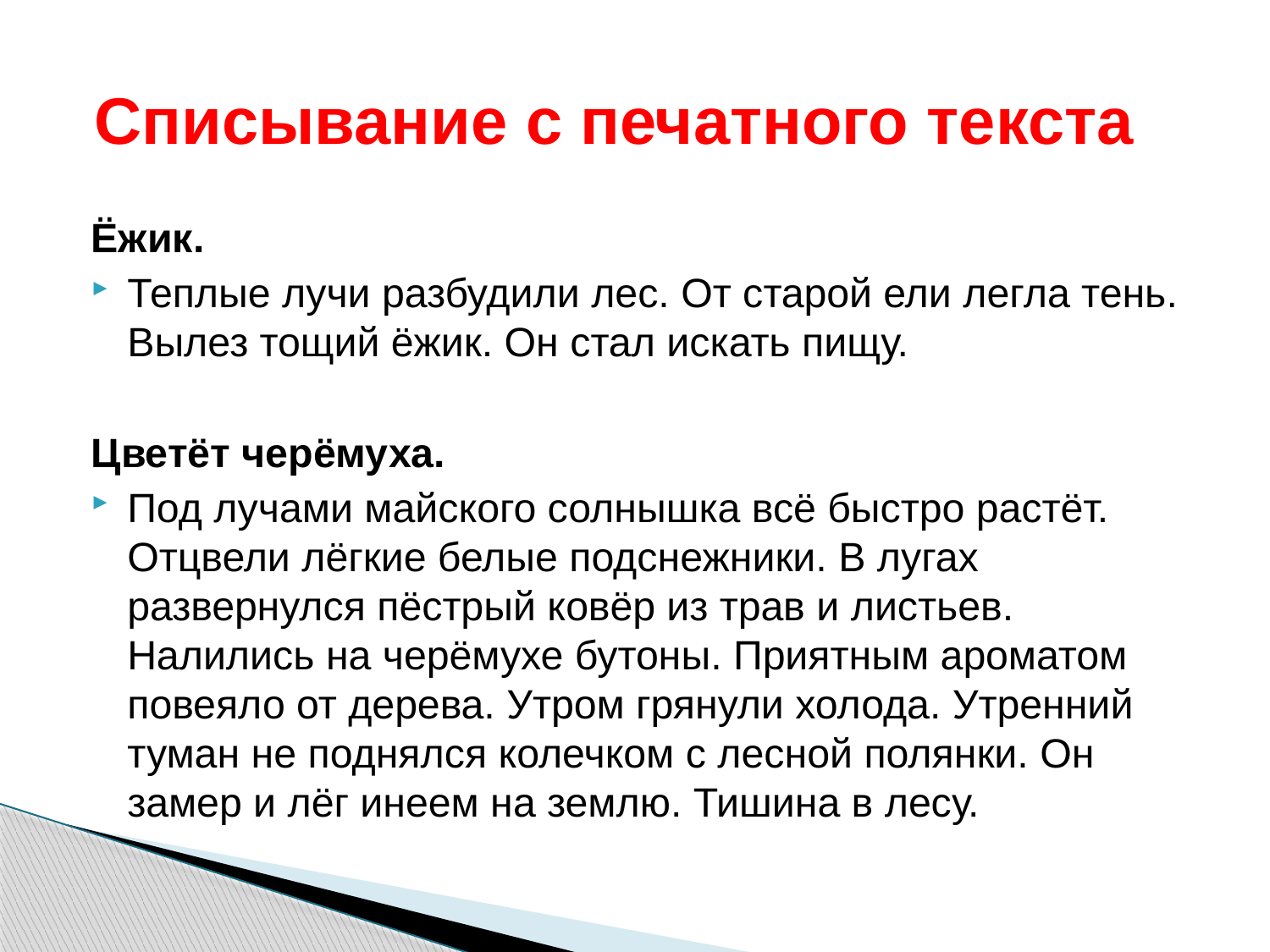

# Списывание с печатного текста
Ёжик.
Теплые лучи разбудили лес. От старой ели легла тень. Вылез тощий ёжик. Он стал искать пищу.

Цветёт черёмуха.
Под лучами майского солнышка всё быстро растёт. Отцвели лёгкие белые подснежники. В лугах развернулся пёстрый ковёр из трав и листьев. Налились на черёмухе бутоны. Приятным ароматом повеяло от дерева. Утром грянули холода. Утренний туман не поднялся колечком с лесной полянки. Он замер и лёг инеем на землю. Тишина в лесу.